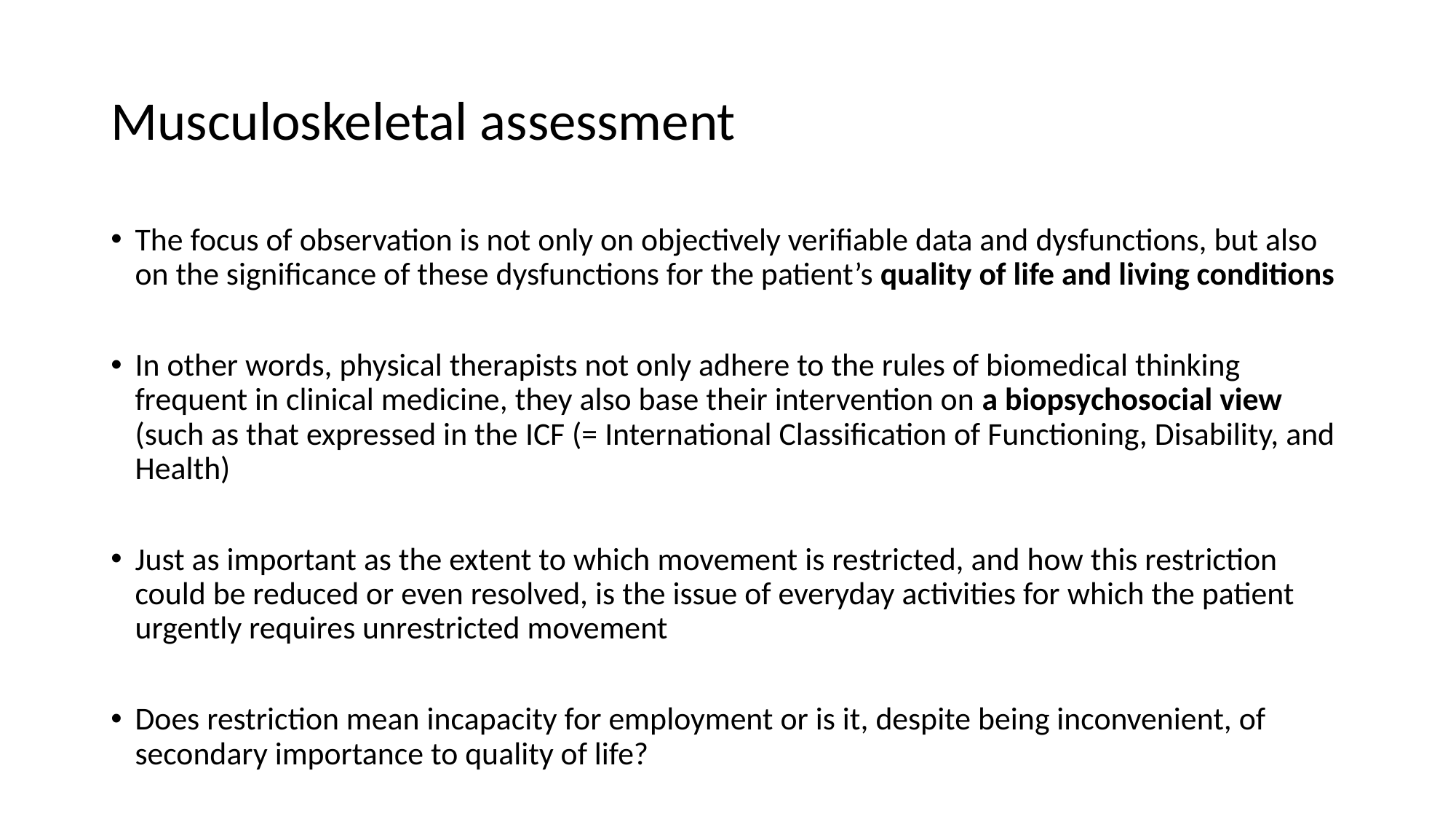

# Musculoskeletal assessment
The focus of observation is not only on objectively verifiable data and dysfunctions, but also on the significance of these dysfunctions for the patient’s quality of life and living conditions

In other words, physical therapists not only adhere to the rules of biomedical thinking frequent in clinical medicine, they also base their intervention on a biopsychosocial view (such as that expressed in the ICF (= International Classification of Functioning, Disability, and Health)

Just as important as the extent to which movement is restricted, and how this restriction could be reduced or even resolved, is the issue of everyday activities for which the patient urgently requires unrestricted movement

Does restriction mean incapacity for employment or is it, despite being inconvenient, of secondary importance to quality of life?